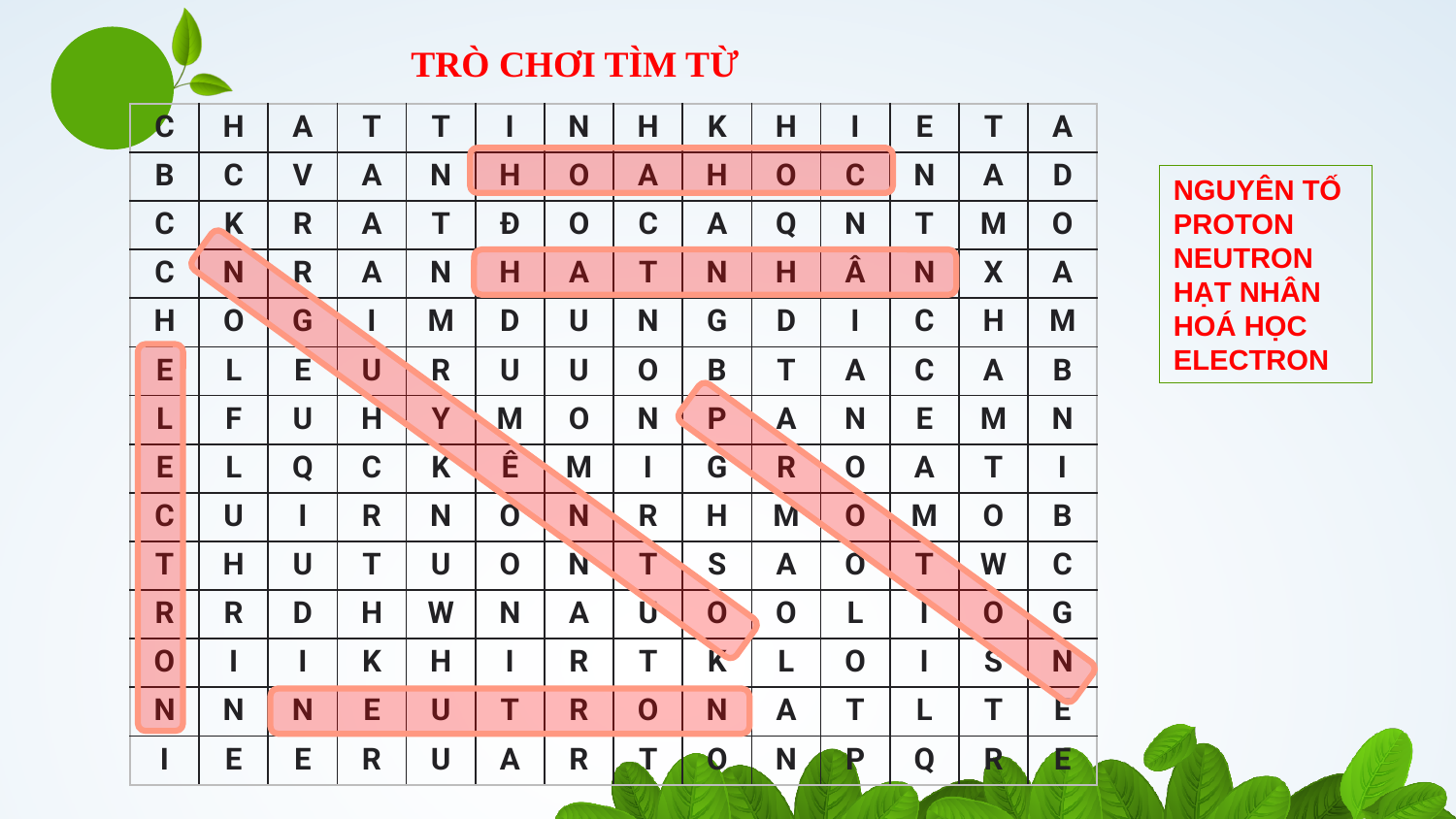

TRÒ CHƠI TÌM TỪ
| C | H | A | T | T | I | N | H | K | H | I | E | T | A |
| --- | --- | --- | --- | --- | --- | --- | --- | --- | --- | --- | --- | --- | --- |
| B | C | V | A | N | H | O | A | H | O | C | N | A | D |
| C | K | R | A | T | Đ | O | C | A | Q | N | T | M | O |
| C | N | R | A | N | H | A | T | N | H | Â | N | X | A |
| H | O | G | I | M | D | U | N | G | D | I | C | H | M |
| E | L | E | U | R | U | U | O | B | T | A | C | A | B |
| L | F | U | H | Y | M | O | N | P | A | N | E | M | N |
| E | L | Q | C | K | Ê | M | I | G | R | O | A | T | I |
| C | U | I | R | N | O | N | R | H | M | O | M | O | B |
| T | H | U | T | U | O | N | T | S | A | O | T | W | C |
| R | R | D | H | W | N | A | U | O | O | L | I | O | G |
| O | I | I | K | H | I | R | T | K | L | O | I | S | N |
| N | N | N | E | U | T | R | O | N | A | T | L | T | E |
| I | E | E | R | U | A | R | T | O | N | P | Q | R | E |

NGUYÊN TỐ
PROTON
NEUTRON
HẠT NHÂN
HOÁ HỌC
ELECTRON